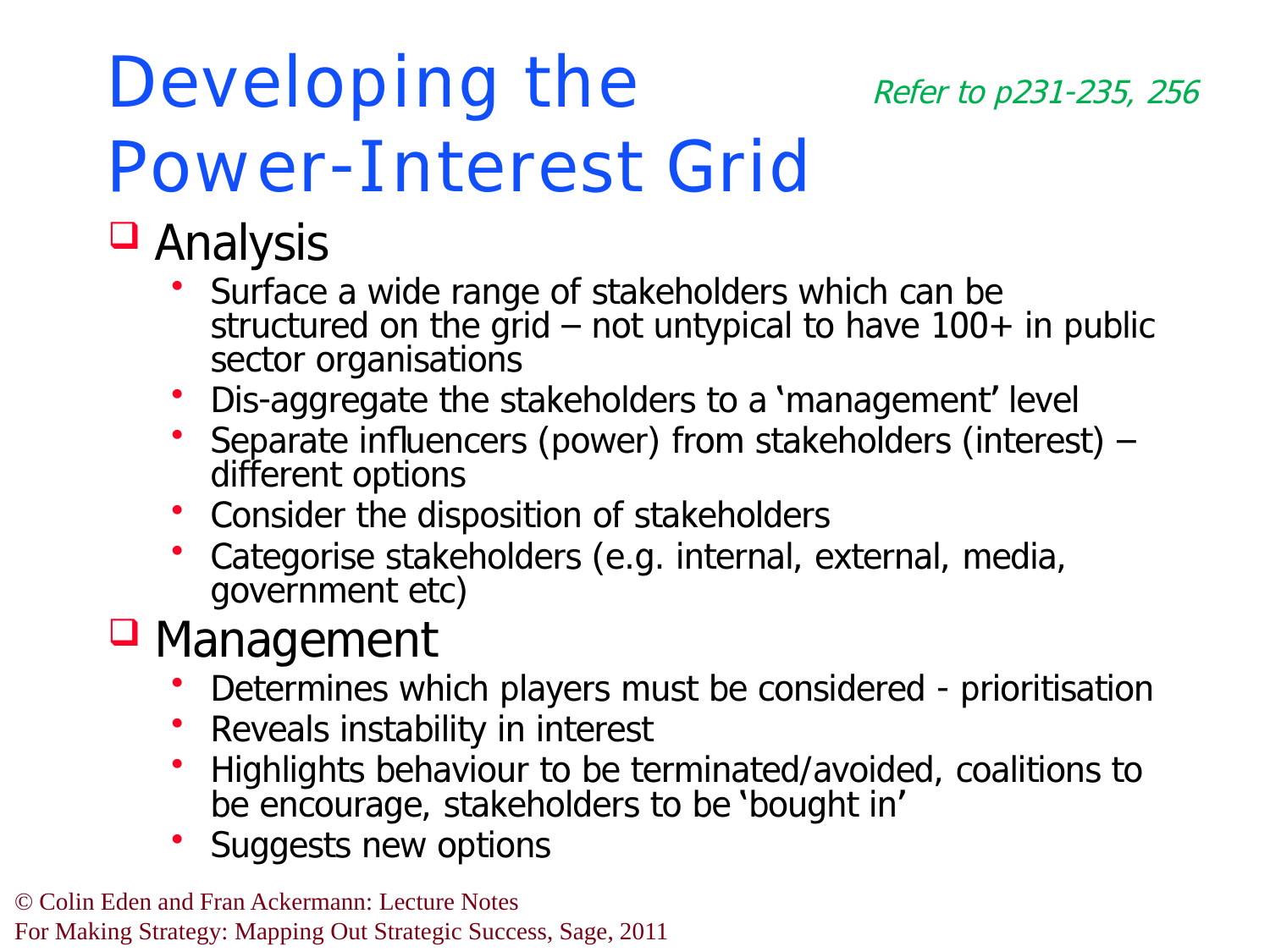

Refer to p231-235, 256
# Developing the Power-Interest Grid
Analysis
Surface a wide range of stakeholders which can be structured on the grid – not untypical to have 100+ in public sector organisations
Dis-aggregate the stakeholders to a ‘management’ level
Separate influencers (power) from stakeholders (interest) – different options
Consider the disposition of stakeholders
Categorise stakeholders (e.g. internal, external, media, government etc)
Management
Determines which players must be considered - prioritisation
Reveals instability in interest
Highlights behaviour to be terminated/avoided, coalitions to be encourage, stakeholders to be ‘bought in’
Suggests new options